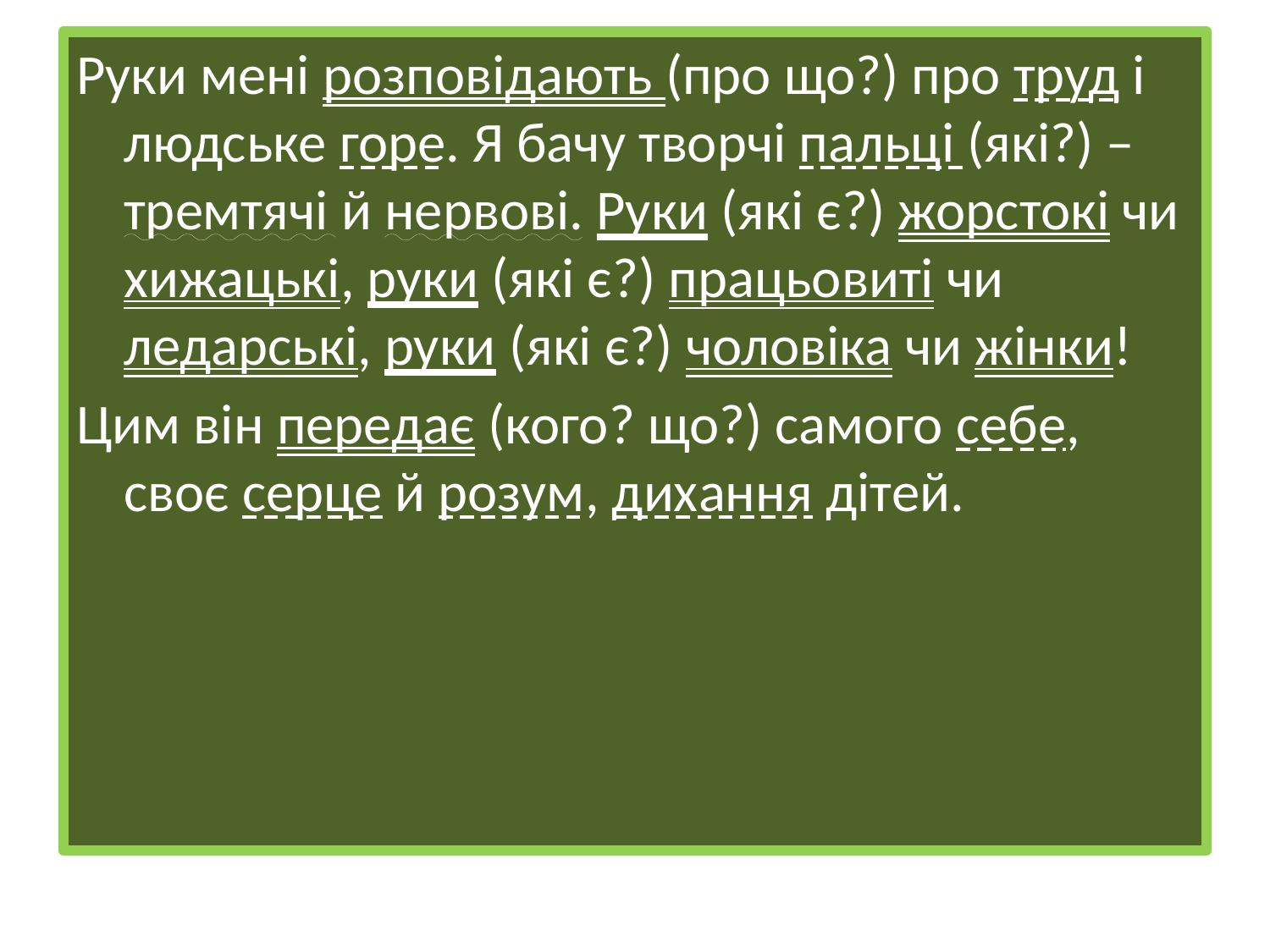

Руки мені розповідають (про що?) про труд і людське горе. Я бачу творчі пальці (які?) – тремтячі й нервові. Руки (які є?) жорстокі чи хижацькі, руки (які є?) працьовиті чи ледарські, руки (які є?) чоловіка чи жінки!
Цим він передає (кого? що?) самого себе, своє серце й розум, дихання дітей.
#